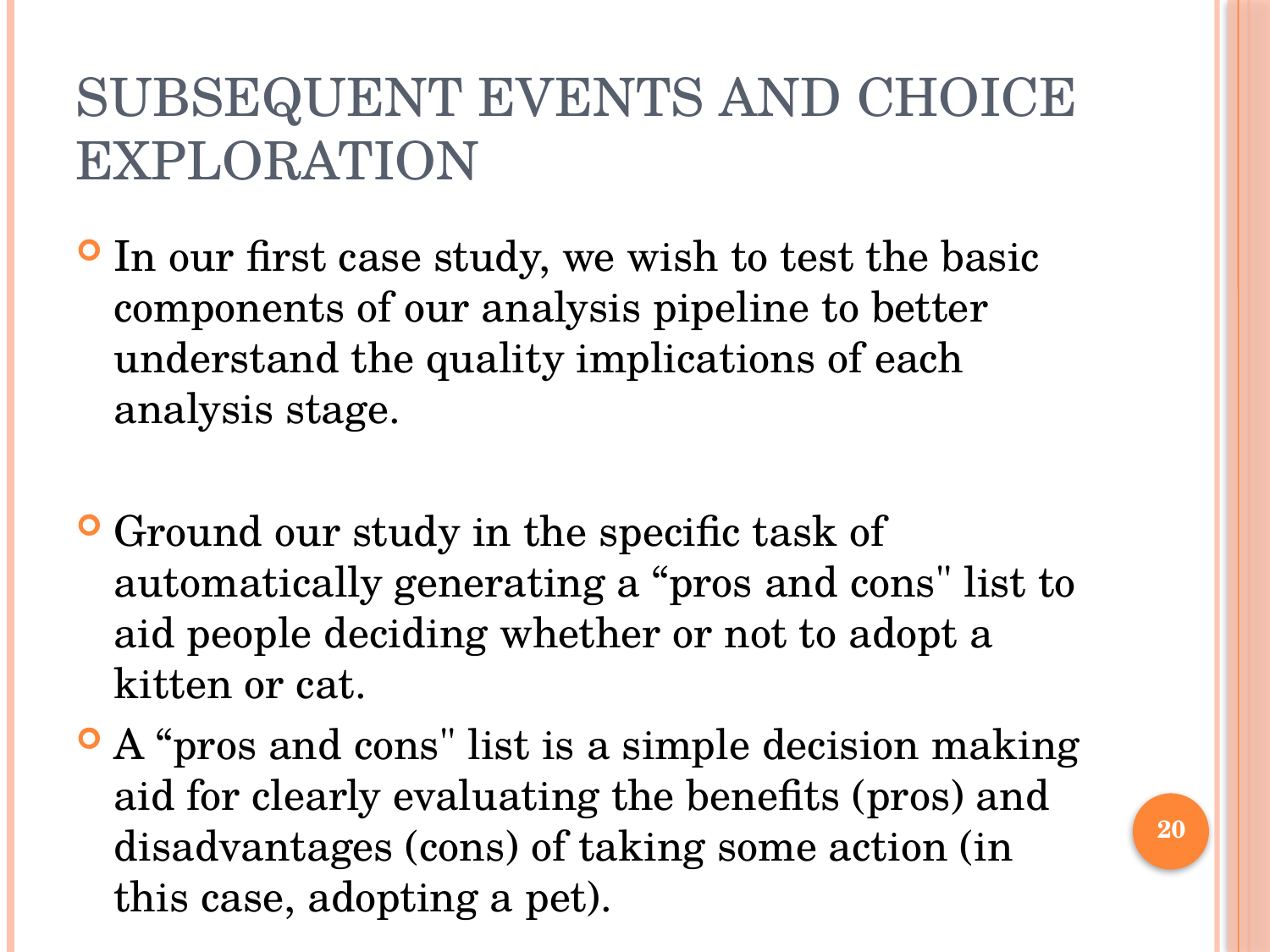

# Subsequent Events and Choice Exploration
In our first case study, we wish to test the basic components of our analysis pipeline to better understand the quality implications of each analysis stage.

Ground our study in the specific task of automatically generating a “pros and cons" list to aid people deciding whether or not to adopt a kitten or cat.
A “pros and cons" list is a simple decision making aid for clearly evaluating the benefits (pros) and disadvantages (cons) of taking some action (in this case, adopting a pet).
20